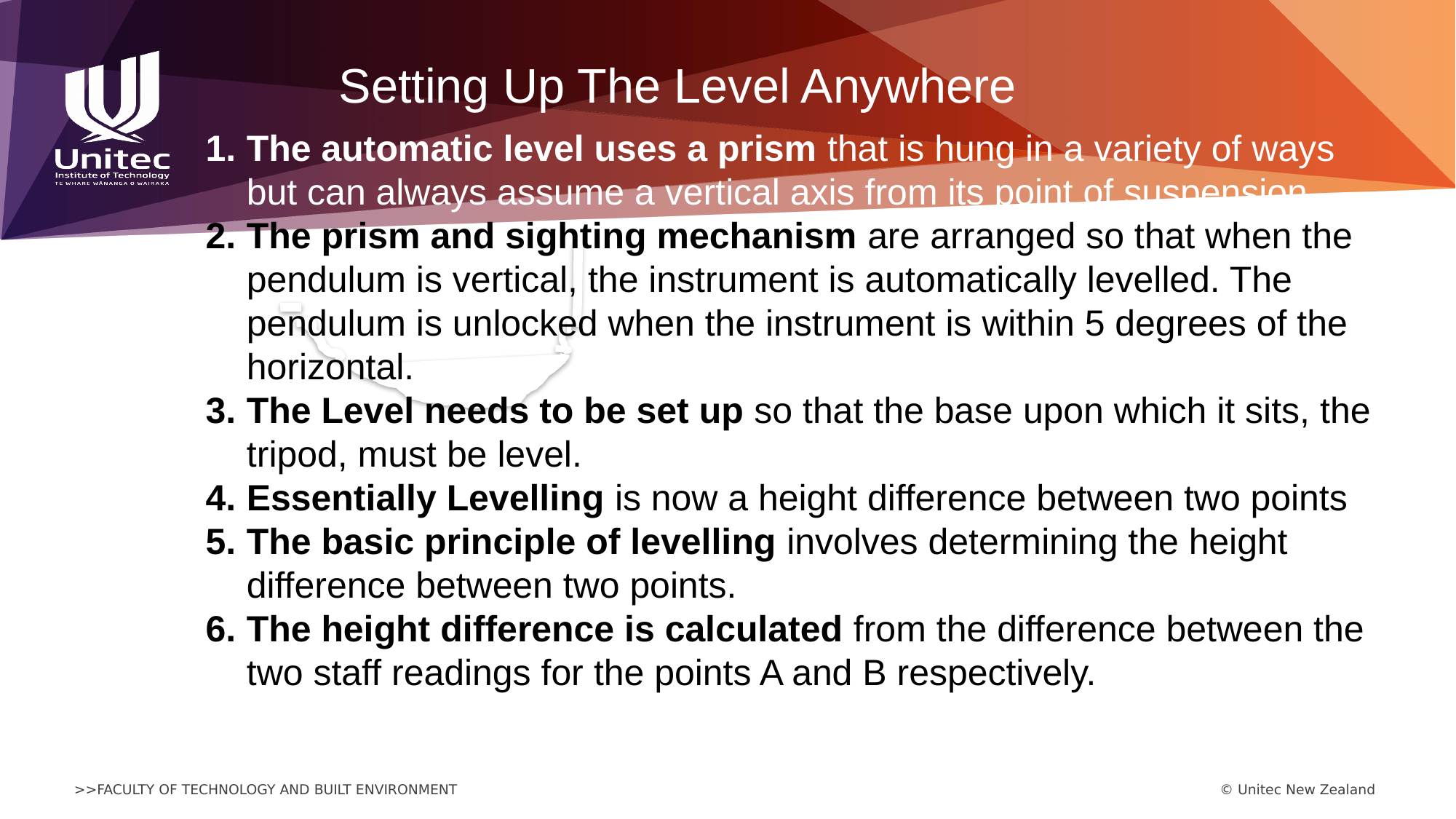

Setting Up The Level Anywhere
The automatic level uses a prism that is hung in a variety of ways but can always assume a vertical axis from its point of suspension.
The prism and sighting mechanism are arranged so that when the pendulum is vertical, the instrument is automatically levelled. The pendulum is unlocked when the instrument is within 5 degrees of the horizontal.
The Level needs to be set up so that the base upon which it sits, the tripod, must be level.
Essentially Levelling is now a height difference between two points
The basic principle of levelling involves determining the height difference between two points.
The height difference is calculated from the difference between the two staff readings for the points A and B respectively.

© Unitec New Zealand